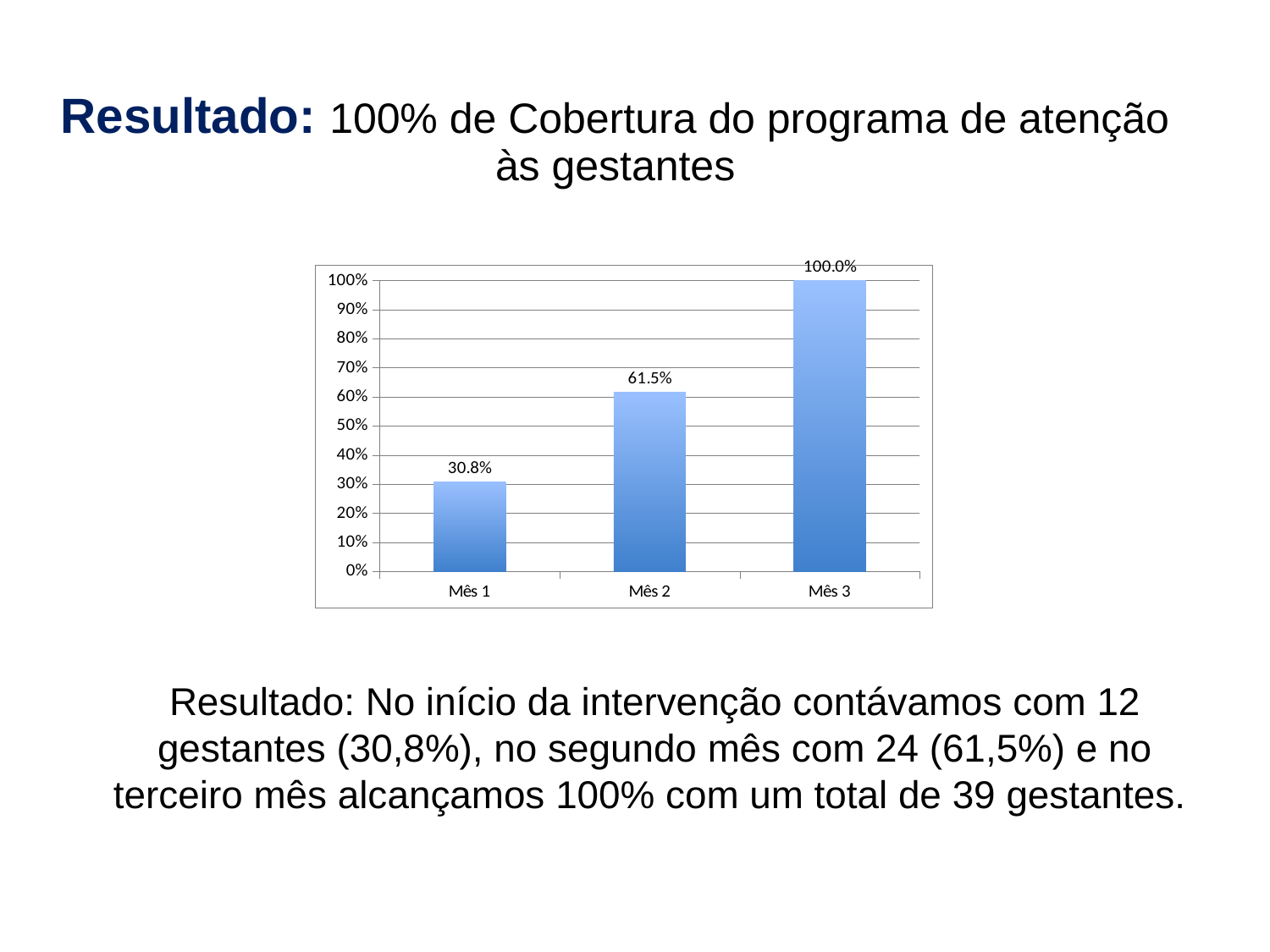

# Resultado: 100% de Cobertura do programa de atenção às gestantes

### Chart

| Category | Proporção de gestantes cadastradas no Programa de Pré-natal.  |
|---|---|
| Mês 1 | 0.30769230769230776 |
| Mês 2 | 0.6153846153846155 |
| Mês 3 | 1.0 |
Resultado: No início da intervenção contávamos com 12 gestantes (30,8%), no segundo mês com 24 (61,5%) e no terceiro mês alcançamos 100% com um total de 39 gestantes.